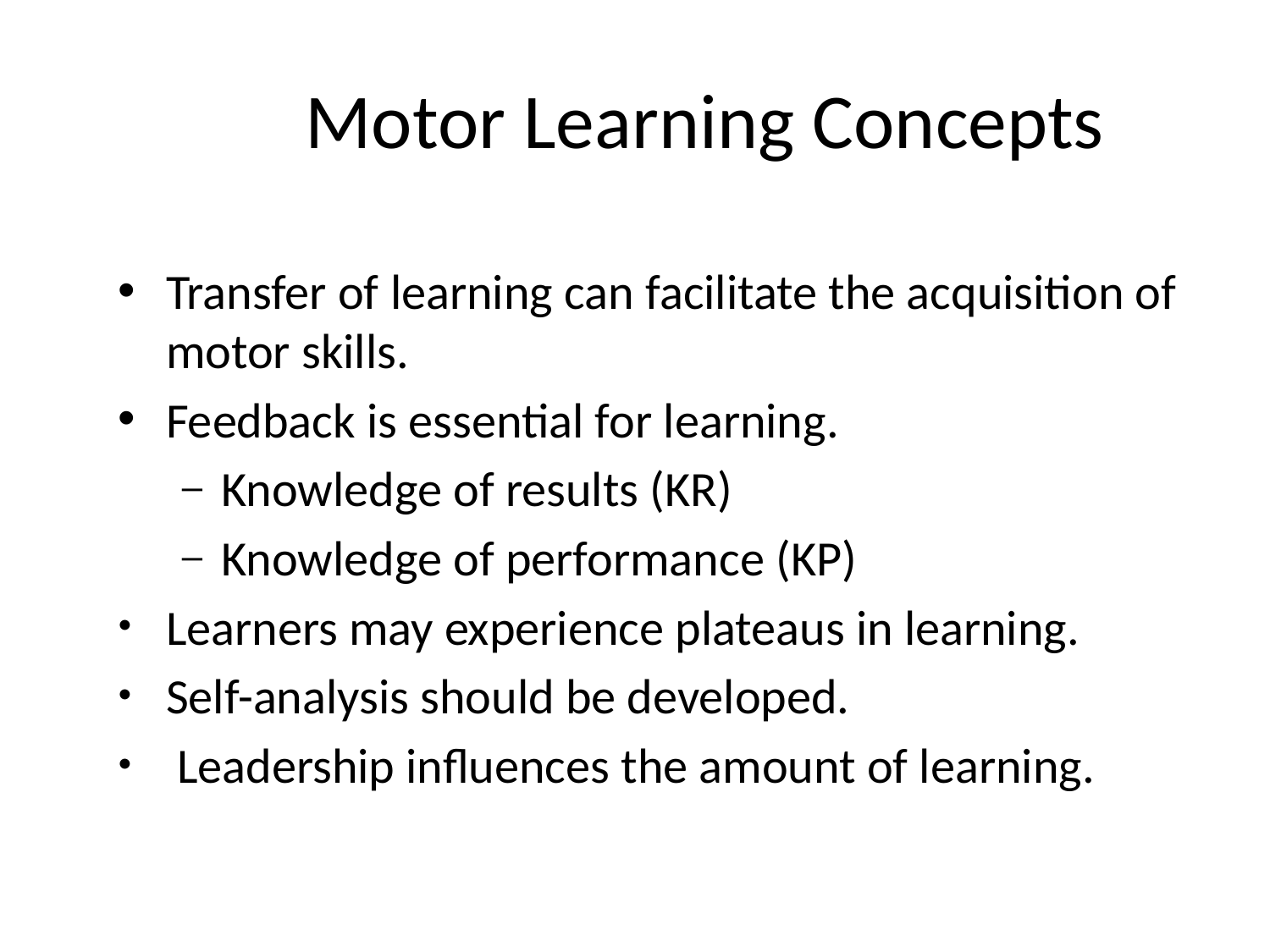

# Motor Learning Concepts
Transfer of learning can facilitate the acquisition of motor skills.
Feedback is essential for learning.
Knowledge of results (KR)
Knowledge of performance (KP)
Learners may experience plateaus in learning.
Self-analysis should be developed.
 Leadership influences the amount of learning.